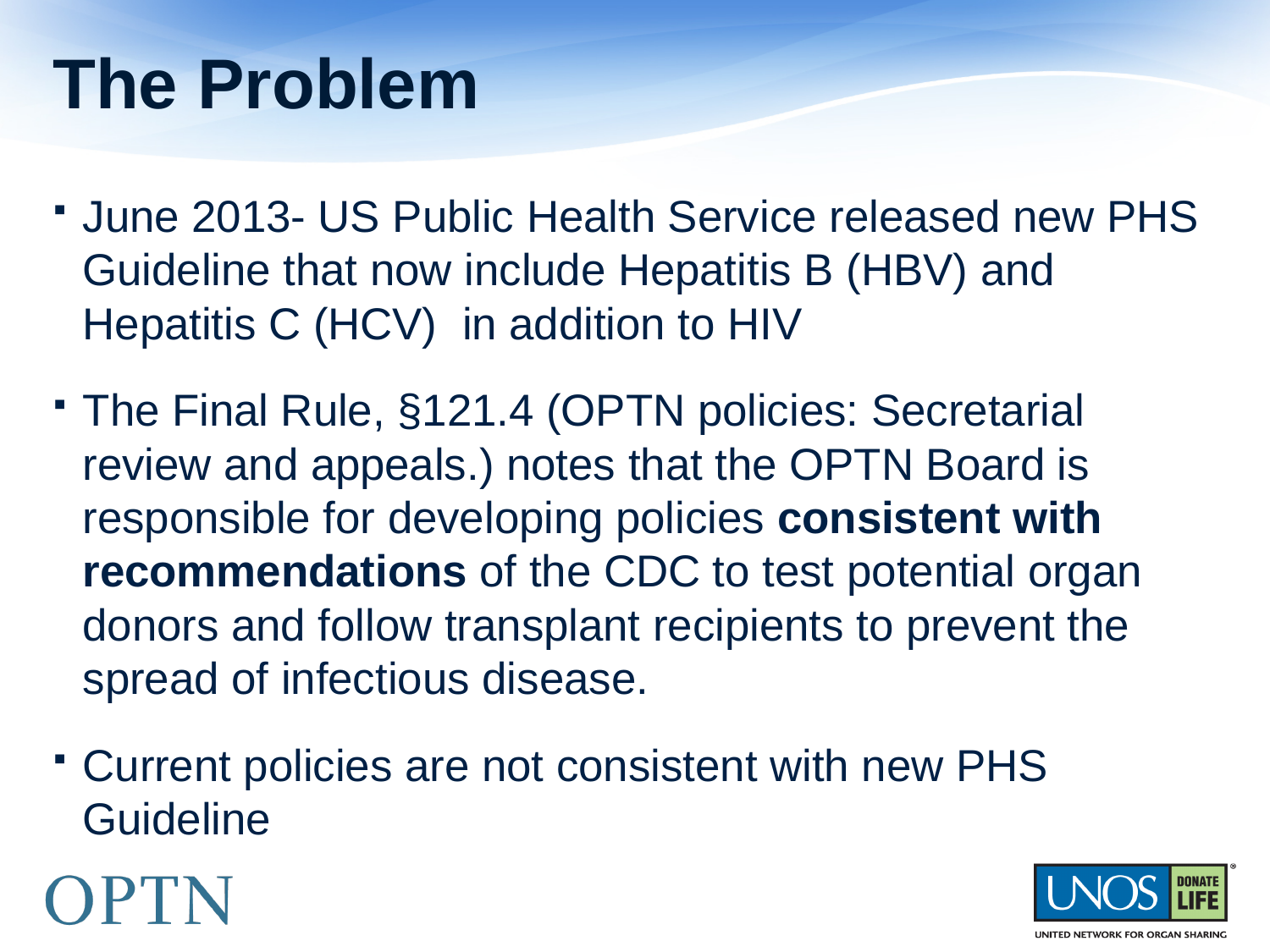

# The Problem
June 2013- US Public Health Service released new PHS Guideline that now include Hepatitis B (HBV) and Hepatitis C (HCV)  in addition to HIV
The Final Rule, §121.4 (OPTN policies: Secretarial review and appeals.) notes that the OPTN Board is responsible for developing policies consistent with recommendations of the CDC to test potential organ donors and follow transplant recipients to prevent the spread of infectious disease.
Current policies are not consistent with new PHS Guideline